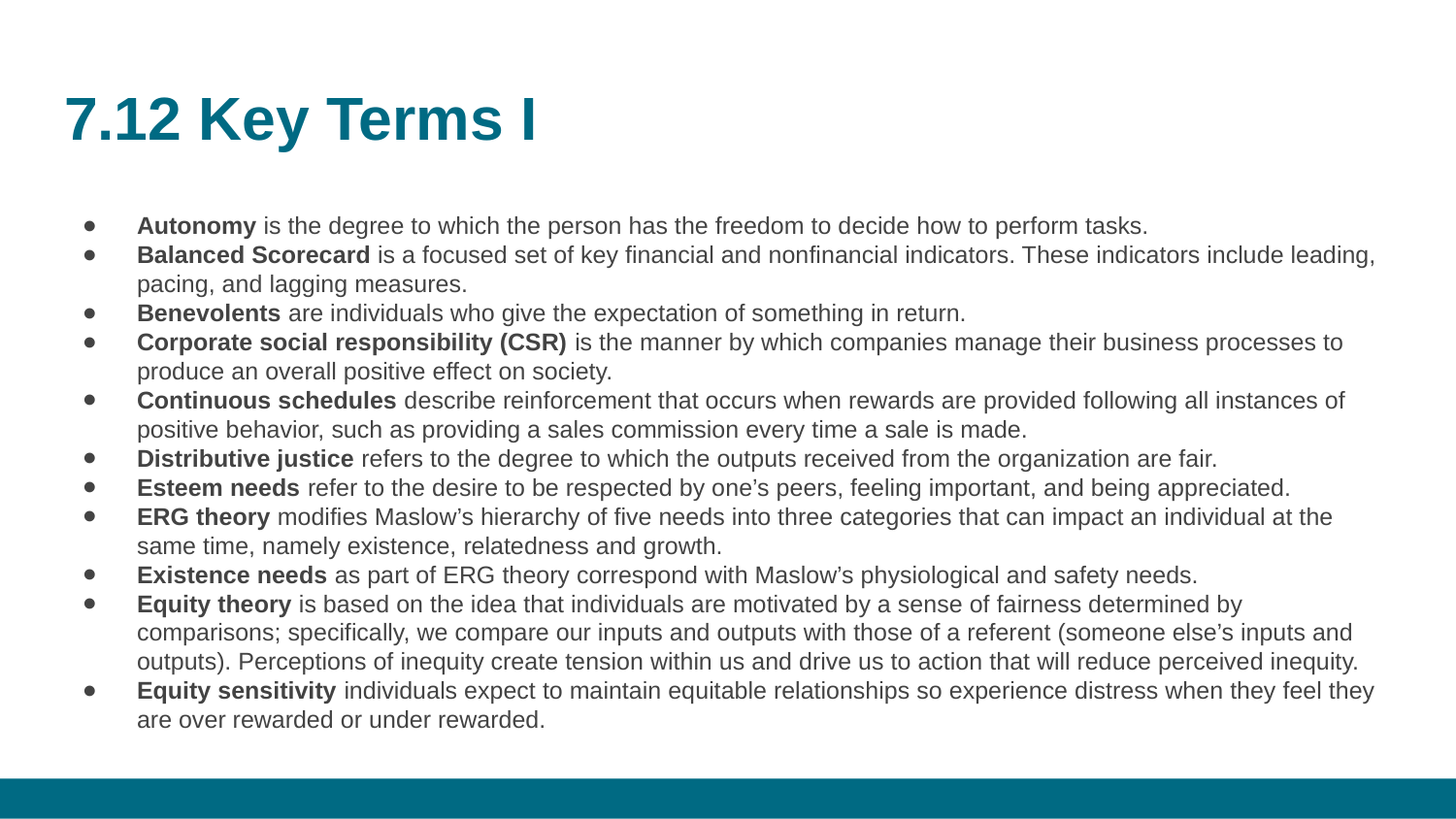

# 7.12 Key Terms I
Autonomy is the degree to which the person has the freedom to decide how to perform tasks.
Balanced Scorecard is a focused set of key financial and nonfinancial indicators. These indicators include leading, pacing, and lagging measures.
Benevolents are individuals who give the expectation of something in return.
Corporate social responsibility (CSR) is the manner by which companies manage their business processes to produce an overall positive effect on society.
Continuous schedules describe reinforcement that occurs when rewards are provided following all instances of positive behavior, such as providing a sales commission every time a sale is made.
Distributive justice refers to the degree to which the outputs received from the organization are fair.
Esteem needs refer to the desire to be respected by one’s peers, feeling important, and being appreciated.
ERG theory modifies Maslow’s hierarchy of five needs into three categories that can impact an individual at the same time, namely existence, relatedness and growth.
Existence needs as part of ERG theory correspond with Maslow’s physiological and safety needs.
Equity theory is based on the idea that individuals are motivated by a sense of fairness determined by comparisons; specifically, we compare our inputs and outputs with those of a referent (someone else’s inputs and outputs). Perceptions of inequity create tension within us and drive us to action that will reduce perceived inequity.
Equity sensitivity individuals expect to maintain equitable relationships so experience distress when they feel they are over rewarded or under rewarded.